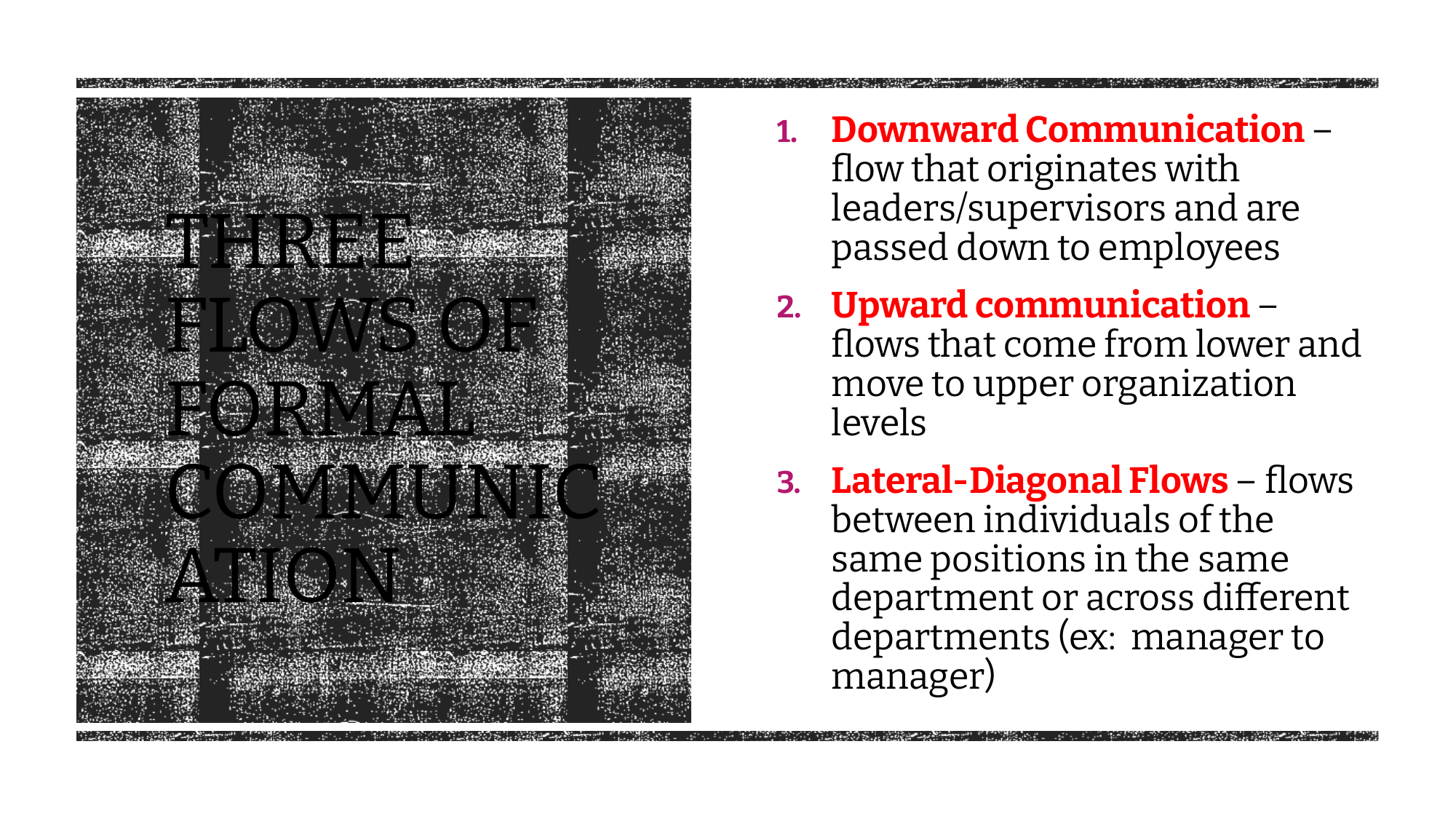

Downward Communication – flow that originates with leaders/supervisors and are passed down to employees
Upward communication – flows that come from lower and move to upper organization levels
Lateral-Diagonal Flows – flows between individuals of the same positions in the same department or across different departments (ex:  manager to manager)
# Three Flows of Formal Communication